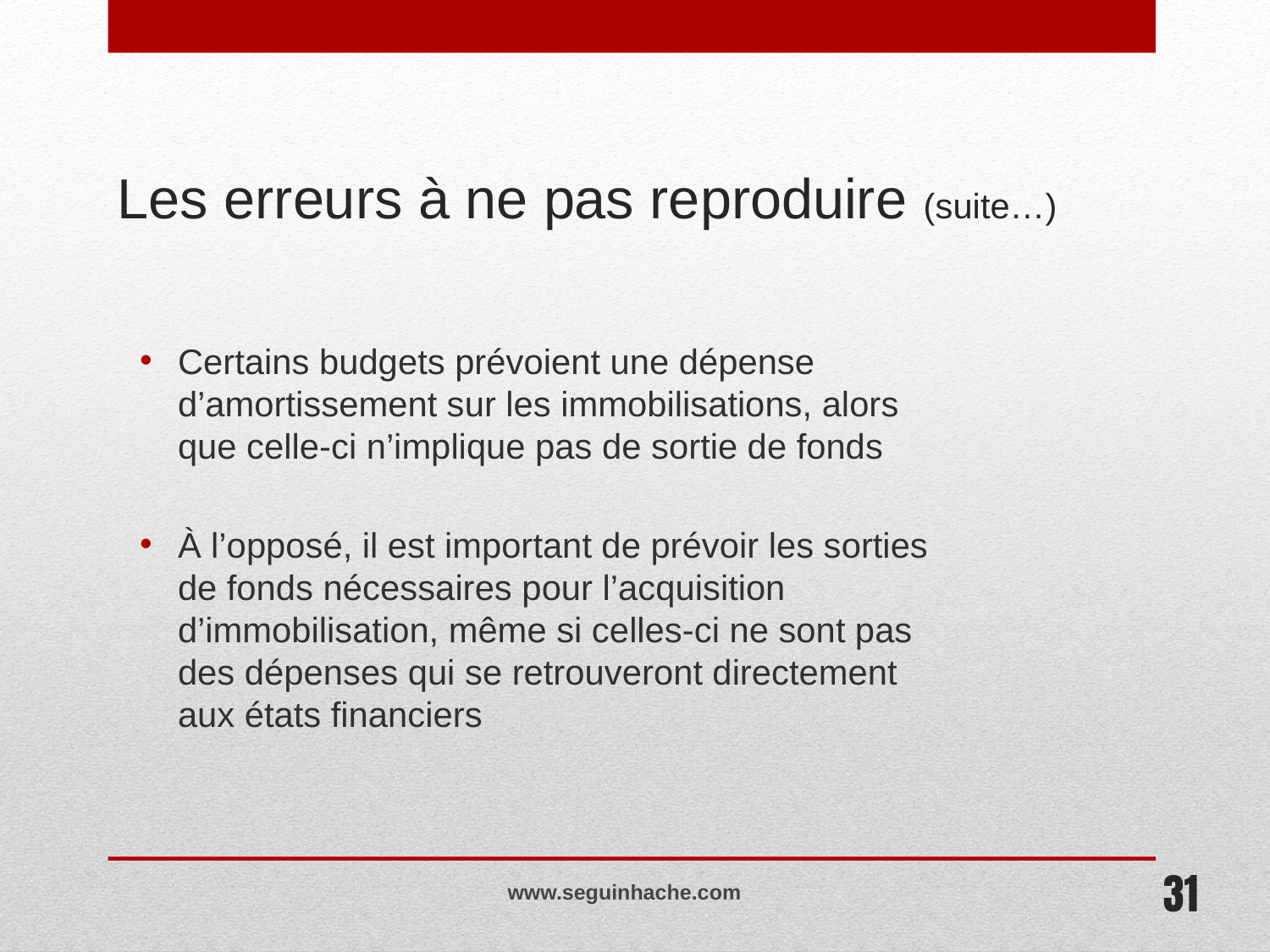

# Les erreurs à ne pas reproduire (suite…)
Certains budgets prévoient une dépense d’amortissement sur les immobilisations, alors que celle-ci n’implique pas de sortie de fonds

À l’opposé, il est important de prévoir les sorties de fonds nécessaires pour l’acquisition d’immobilisation, même si celles-ci ne sont pas des dépenses qui se retrouveront directement aux états financiers
www.seguinhache.com
31